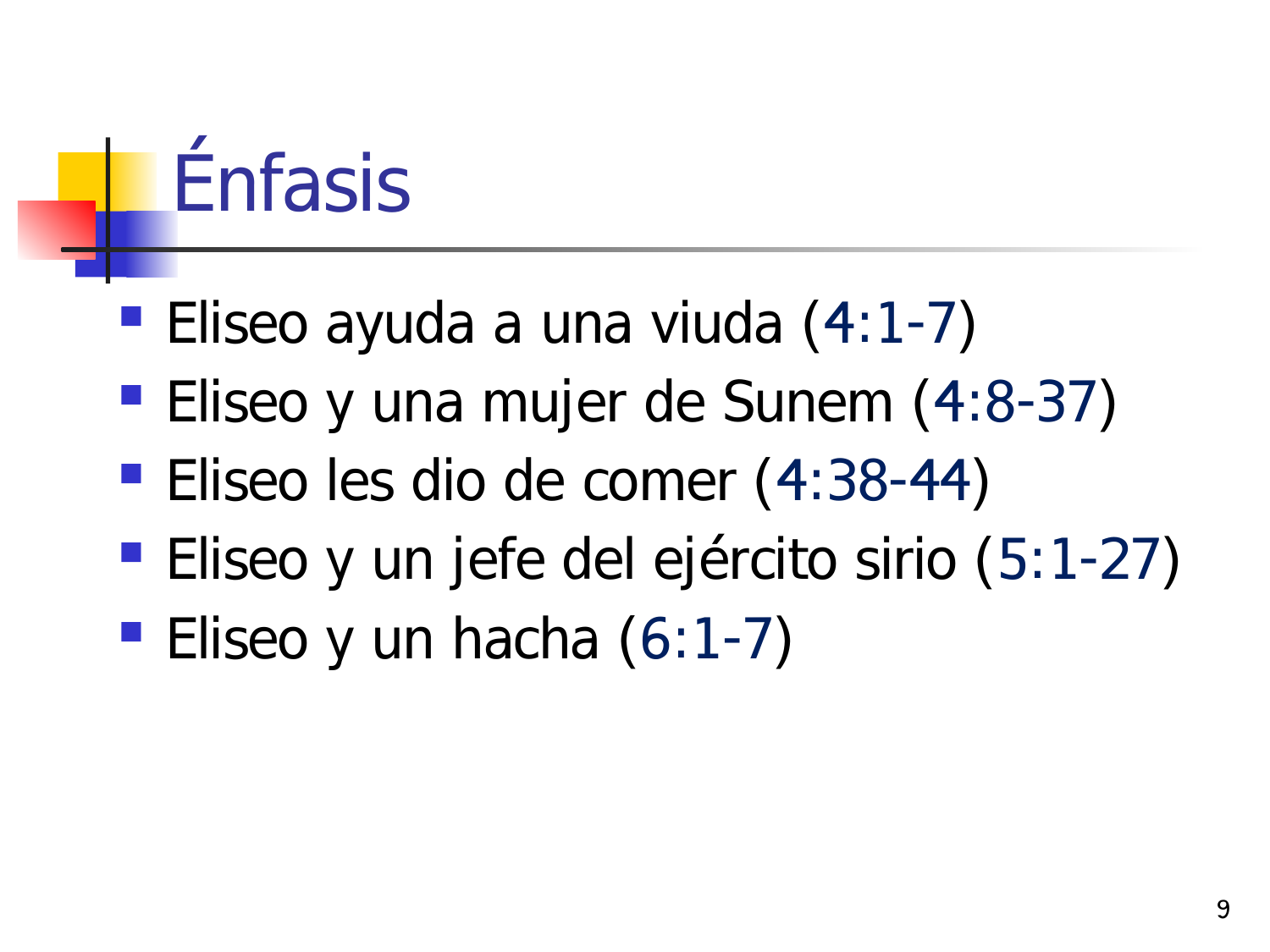

# Énfasis
Eliseo ayuda a una viuda (4:1-7)
Eliseo y una mujer de Sunem (4:8-37)
Eliseo les dio de comer (4:38-44)
Eliseo y un jefe del ejército sirio (5:1-27)
Eliseo y un hacha (6:1-7)
9